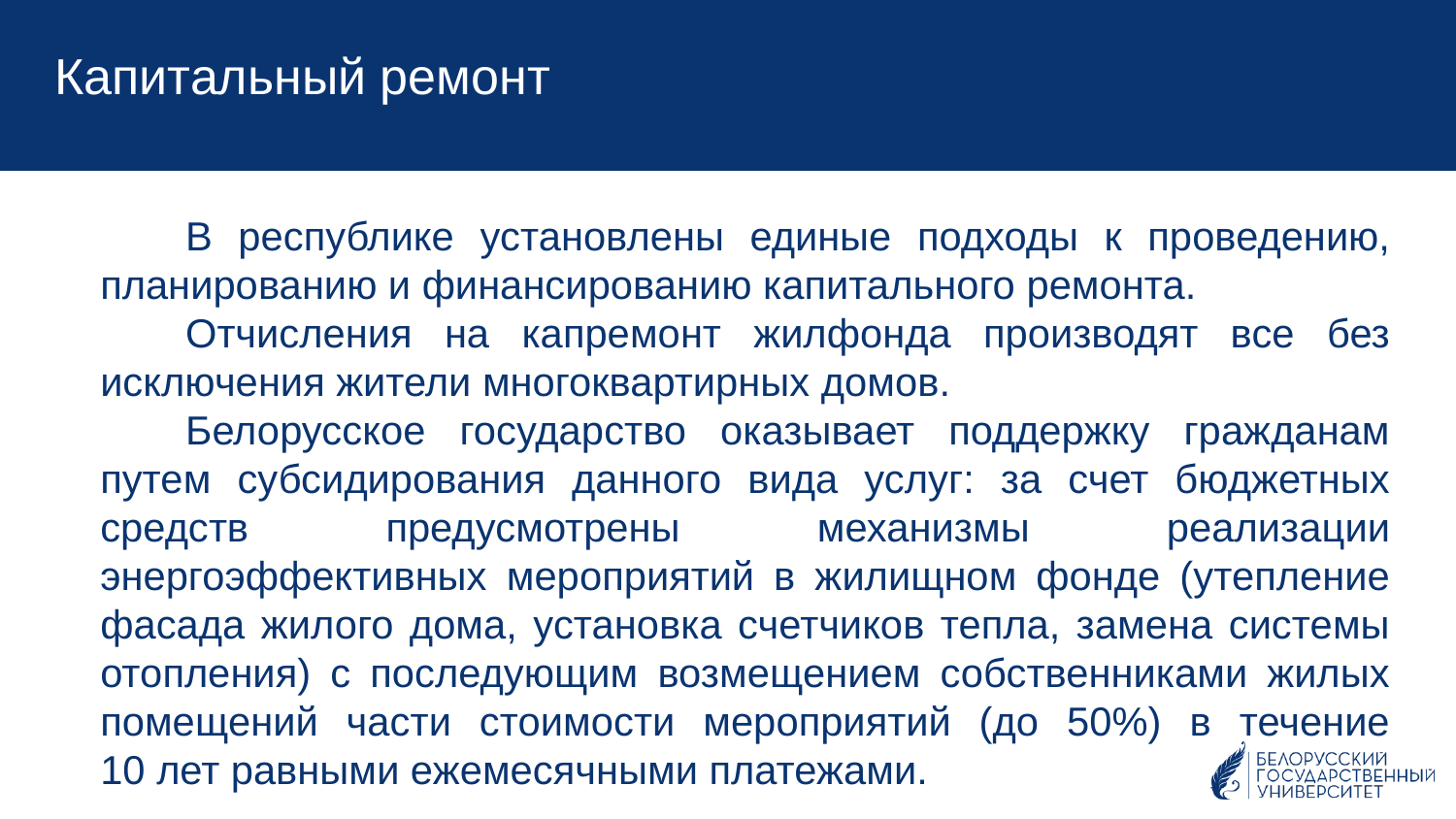

Капитальный ремонт
В республике установлены единые подходы к проведению, планированию и финансированию капитального ремонта.
Отчисления на капремонт жилфонда производят все без исключения жители многоквартирных домов.
Белорусское государство оказывает поддержку гражданам путем субсидирования данного вида услуг: за счет бюджетных средств предусмотрены механизмы реализации энергоэффективных мероприятий в жилищном фонде (утепление фасада жилого дома, установка счетчиков тепла, замена системы отопления) с последующим возмещением собственниками жилых помещений части стоимости мероприятий (до 50%) в течение
10 лет равными ежемесячными платежами.